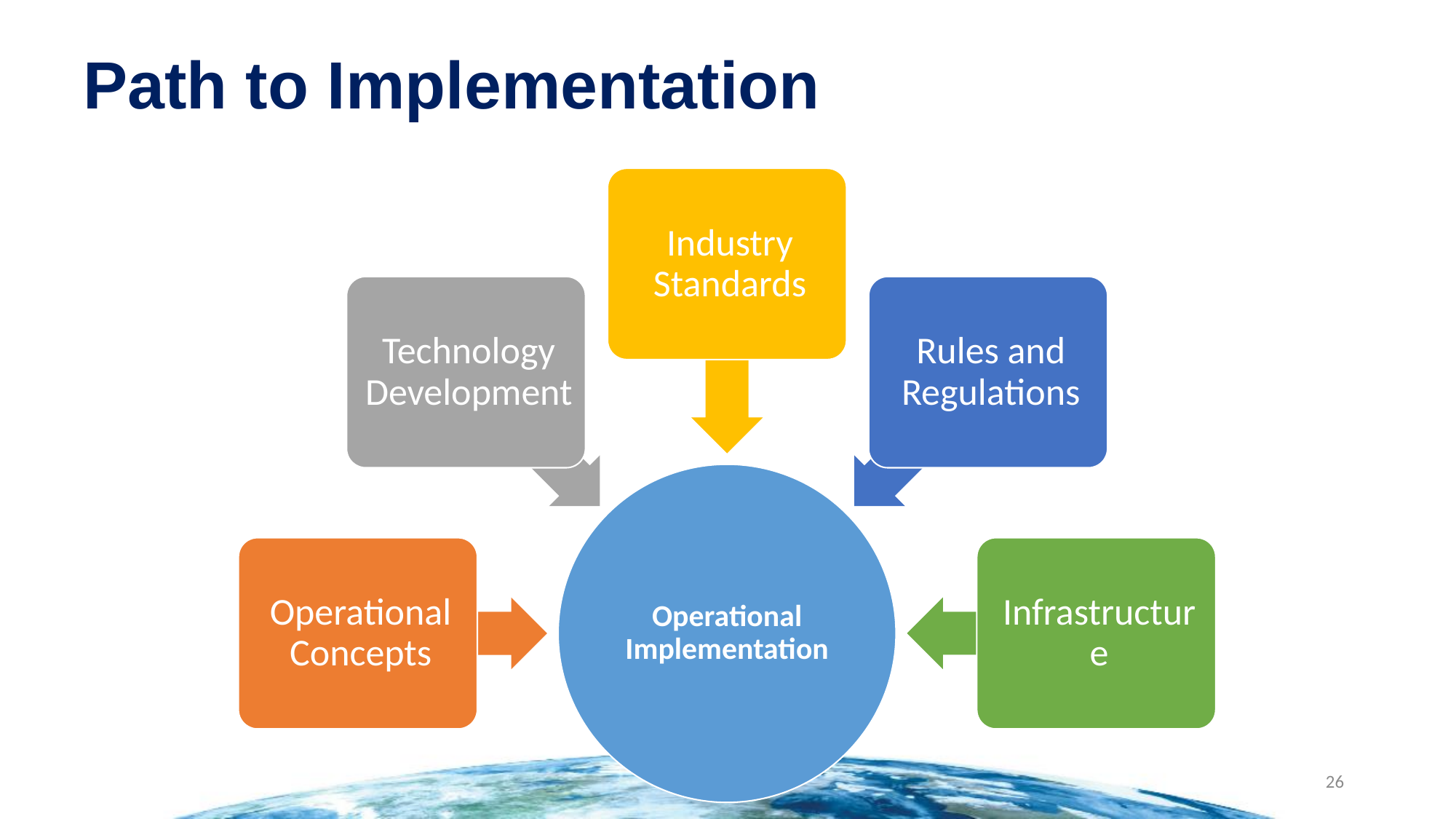

# Path to Implementation
Operational Implementation
Operational Concepts
Technology Development
Industry Standards
Rules and Regulations
Infrastructure
26